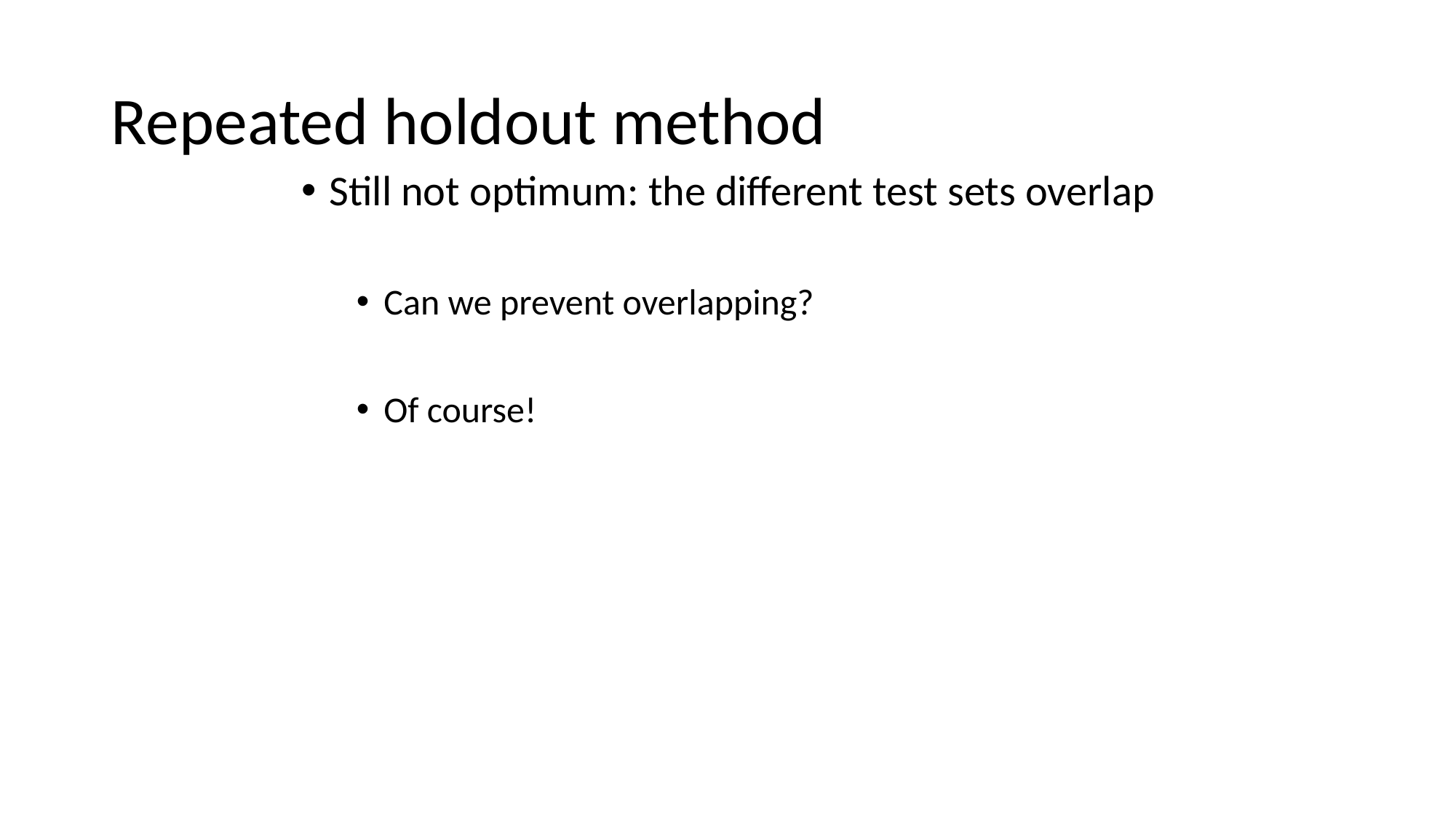

# Repeated holdout method
Still not optimum: the different test sets overlap

Can we prevent overlapping?

Of course!